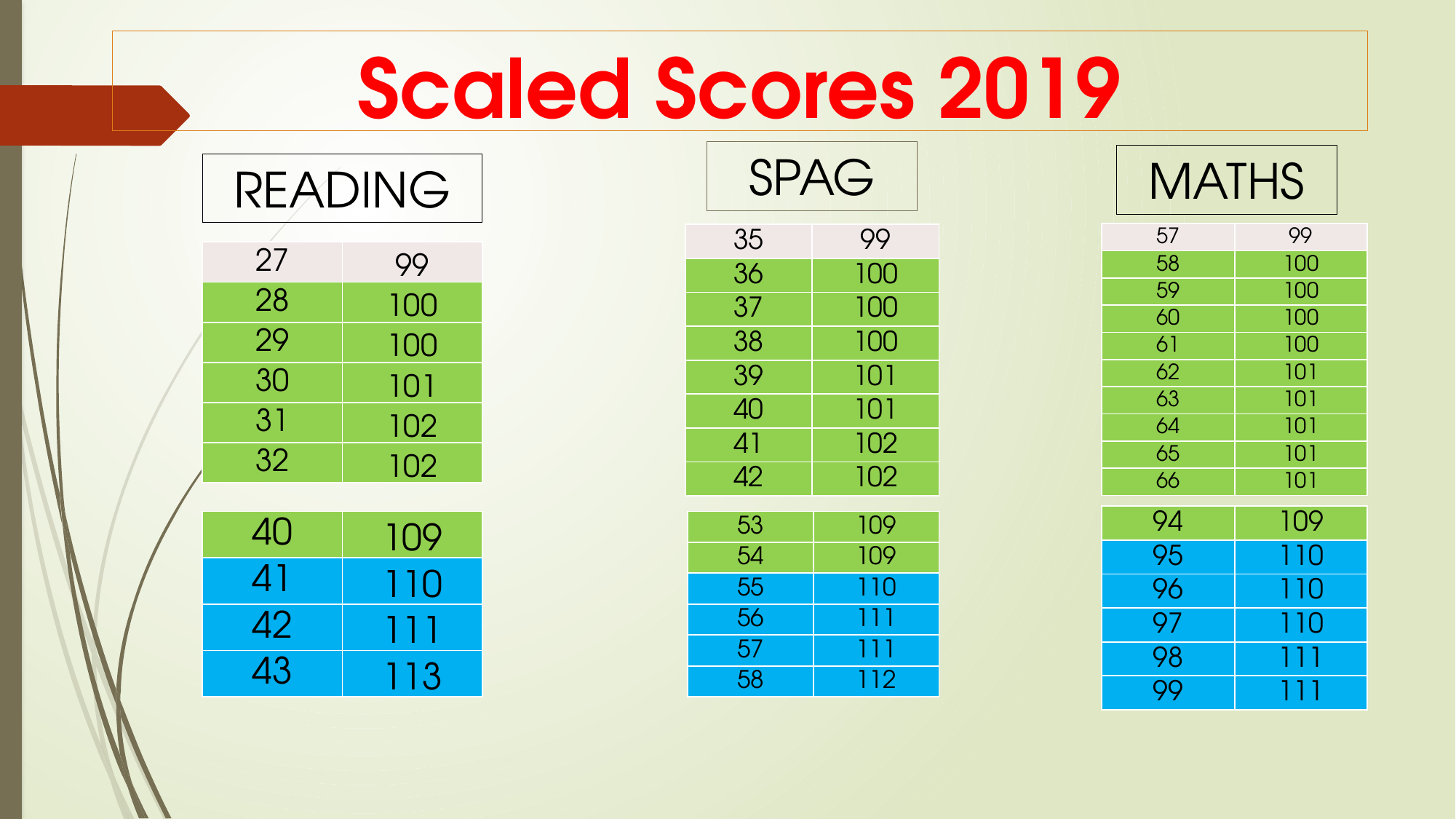

# Scaled Scores 2019
SPAG
MATHS
READING
| 57 | 99 |
| --- | --- |
| 58 | 100 |
| 59 | 100 |
| 60 | 100 |
| 61 | 100 |
| 62 | 101 |
| 63 | 101 |
| 64 | 101 |
| 65 | 101 |
| 66 | 101 |
| 35 | 99 |
| --- | --- |
| 36 | 100 |
| 37 | 100 |
| 38 | 100 |
| 39 | 101 |
| 40 | 101 |
| 41 | 102 |
| 42 | 102 |
| 27 | 99 |
| --- | --- |
| 28 | 100 |
| 29 | 100 |
| 30 | 101 |
| 31 | 102 |
| 32 | 102 |
| 94 | 109 |
| --- | --- |
| 95 | 110 |
| 96 | 110 |
| 97 | 110 |
| 98 | 111 |
| 99 | 111 |
| 40 | 109 |
| --- | --- |
| 41 | 110 |
| 42 | 111 |
| 43 | 113 |
| 53 | 109 |
| --- | --- |
| 54 | 109 |
| 55 | 110 |
| 56 | 111 |
| 57 | 111 |
| 58 | 112 |